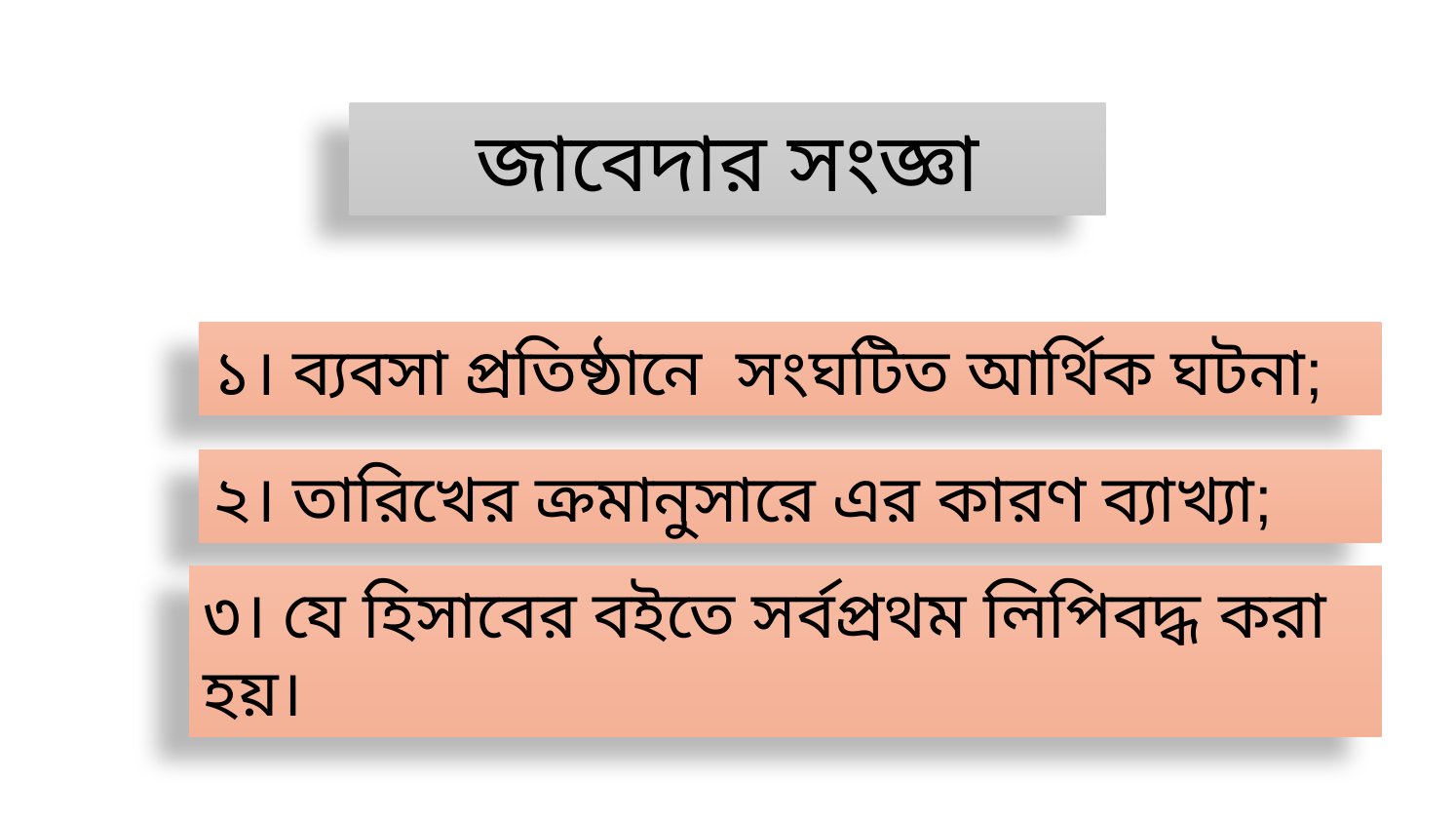

জাবেদার সংজ্ঞা
১। ব্যবসা প্রতিষ্ঠানে  সংঘটিত আর্থিক ঘটনা;
২। তারিখের ক্রমানুসারে এর কারণ ব্যাখ্যা;
৩। যে হিসাবের বইতে সর্বপ্রথম লিপিবদ্ধ করা হয়।